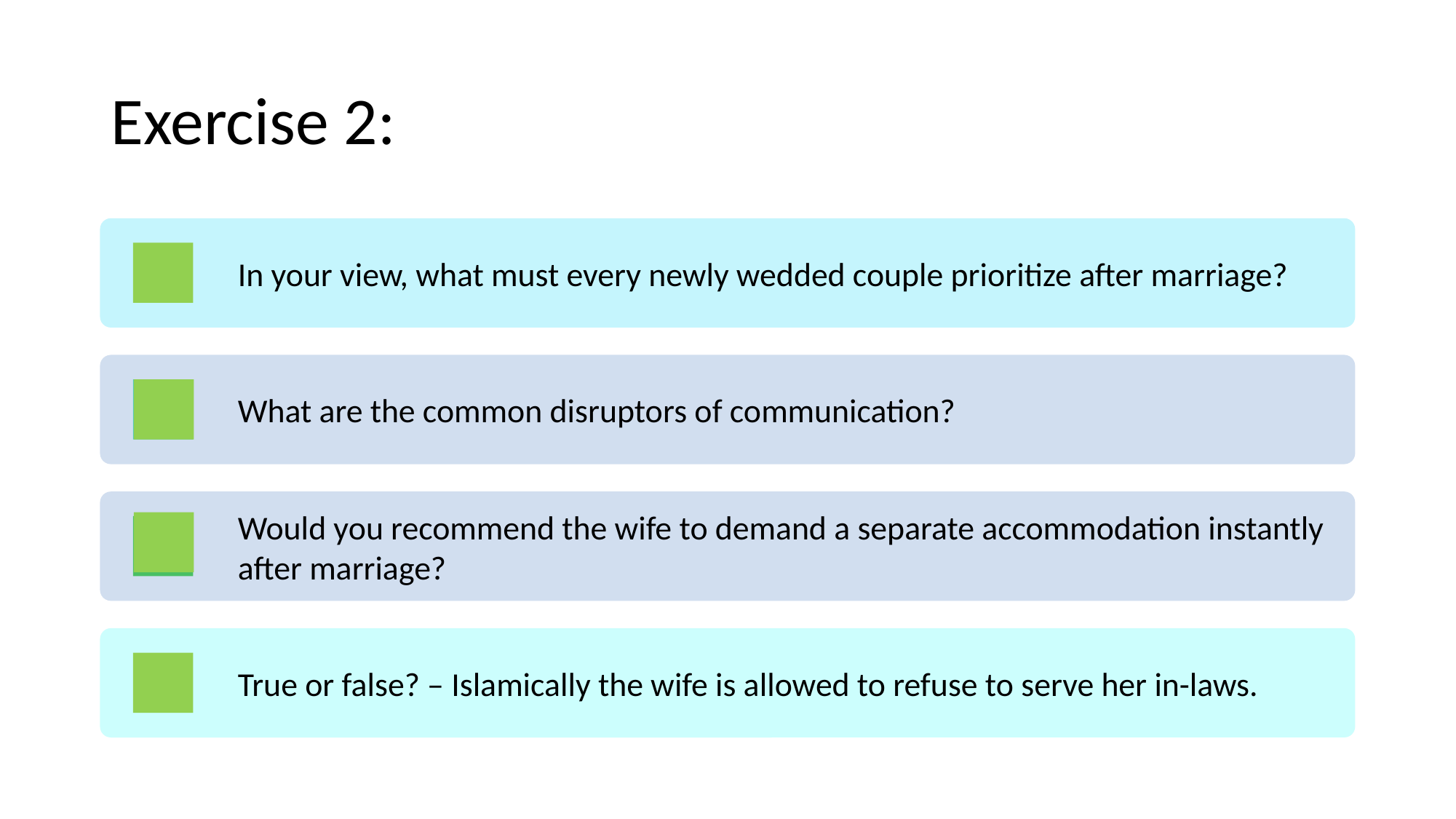

# Exercise 2:
In your view, what must every newly wedded couple prioritize after marriage?
What are the common disruptors of communication?
Would you recommend the wife to demand a separate accommodation instantly after marriage?
True or false? – Islamically the wife is allowed to refuse to serve her in-laws.